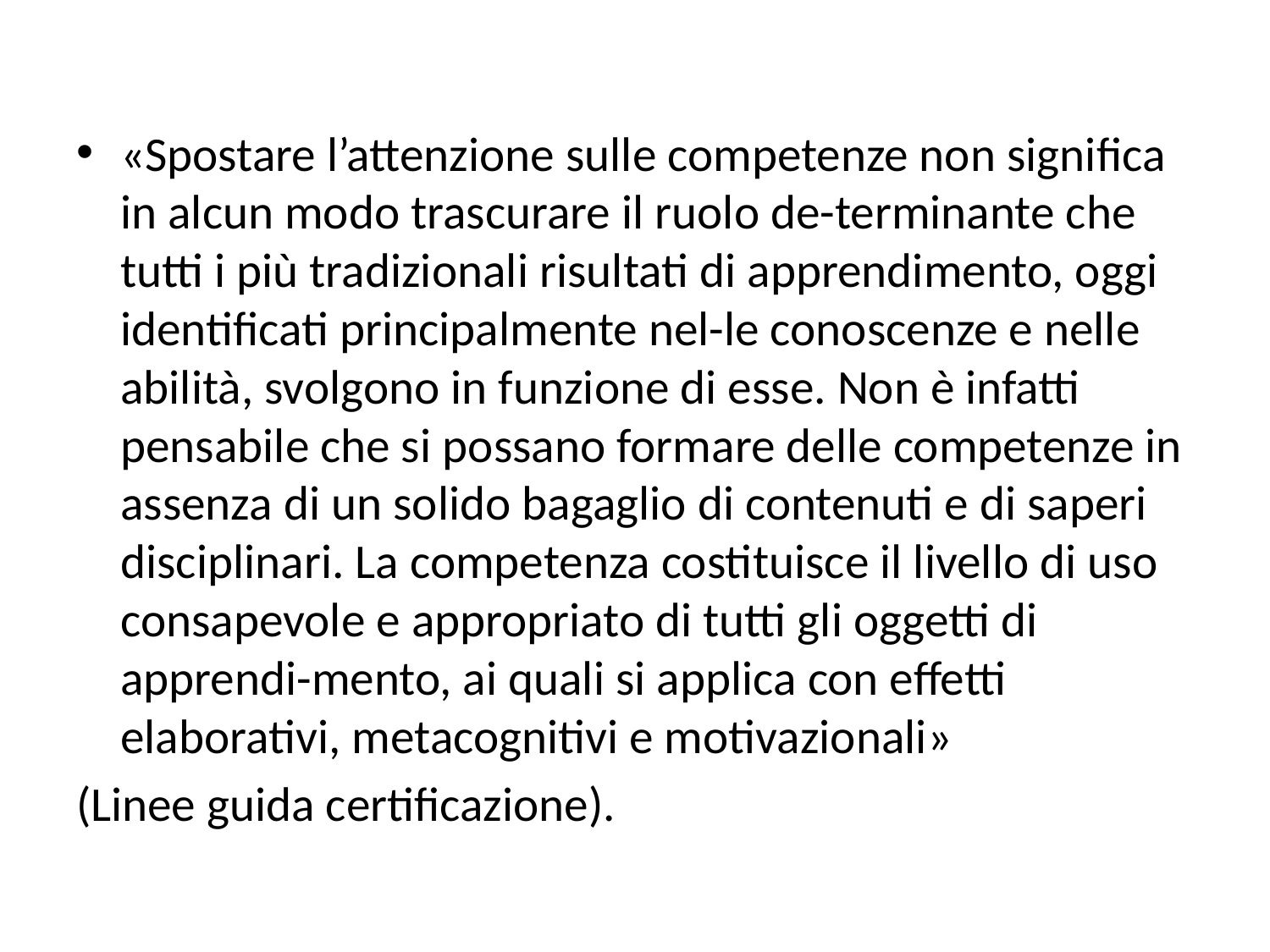

«Spostare l’attenzione sulle competenze non significa in alcun modo trascurare il ruolo de-terminante che tutti i più tradizionali risultati di apprendimento, oggi identificati principalmente nel-le conoscenze e nelle abilità, svolgono in funzione di esse. Non è infatti pensabile che si possano formare delle competenze in assenza di un solido bagaglio di contenuti e di saperi disciplinari. La competenza costituisce il livello di uso consapevole e appropriato di tutti gli oggetti di apprendi-mento, ai quali si applica con effetti elaborativi, metacognitivi e motivazionali»
(Linee guida certificazione).